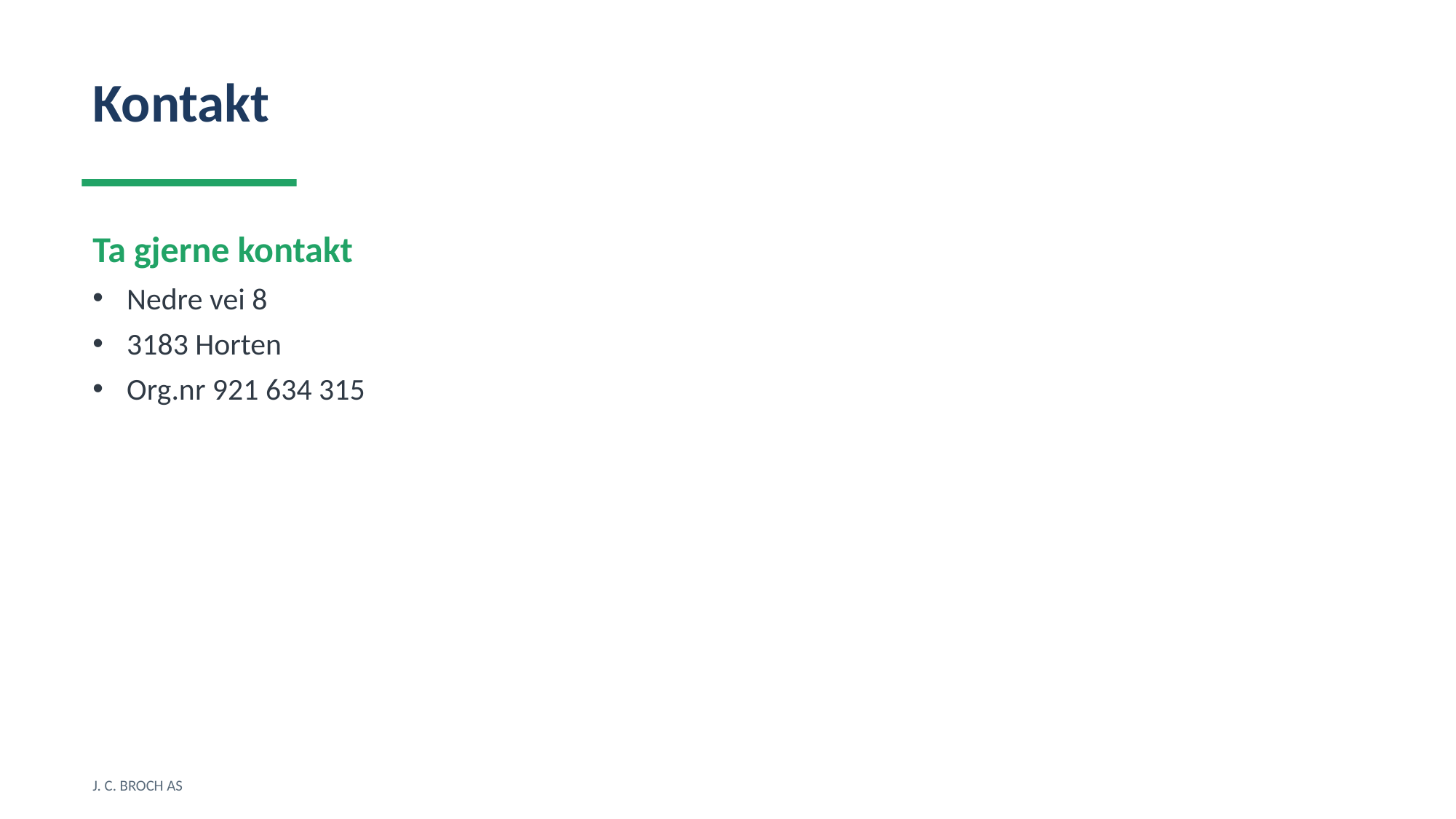

Kontakt

Ta gjerne kontakt
Nedre vei 8
3183 Horten
Org.nr 921 634 315
J. C. BROCH AS